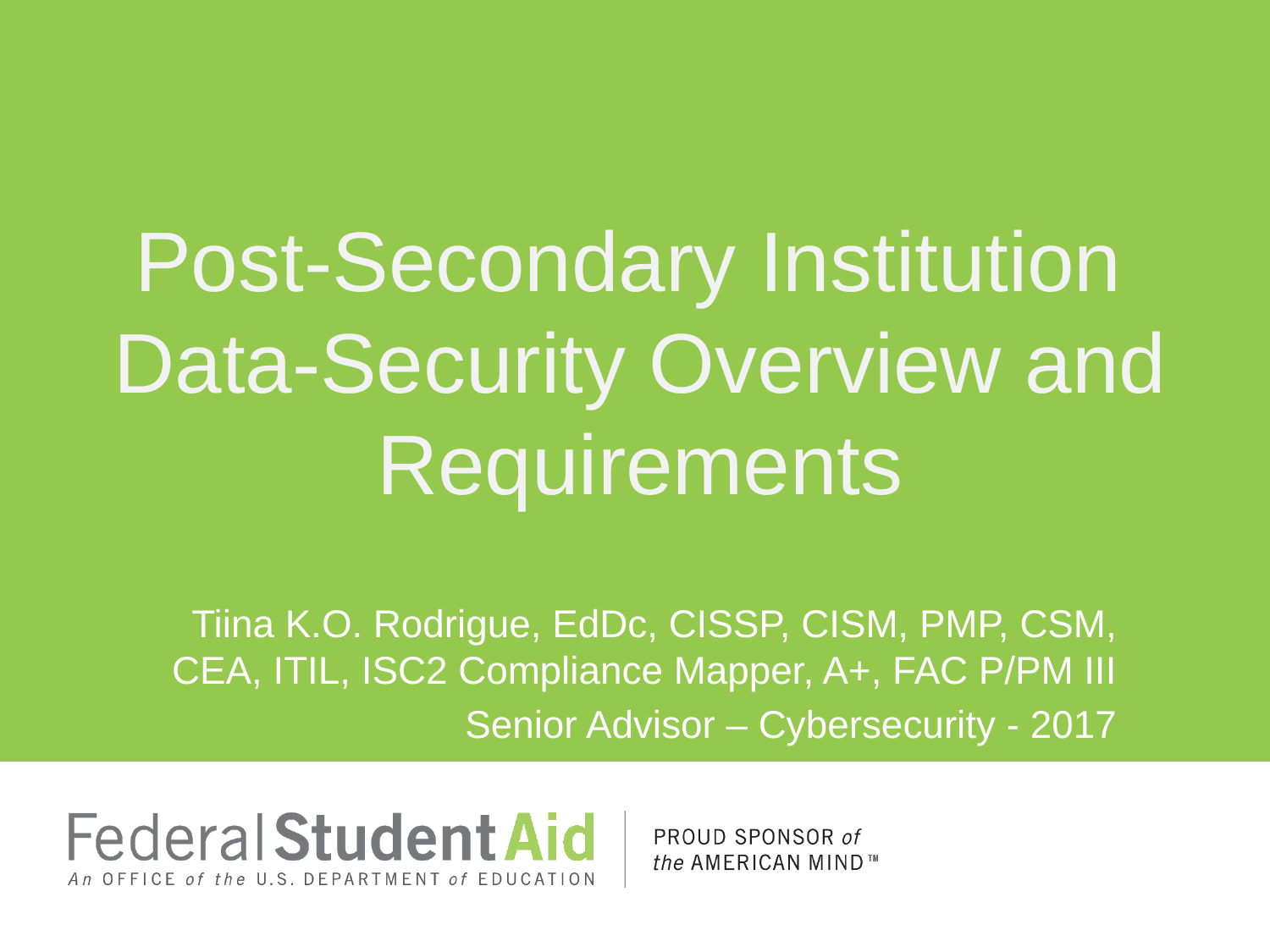

# Post-Secondary Institution Data-Security Overview and Requirements
Tiina K.O. Rodrigue, EdDc, CISSP, CISM, PMP, CSM, CEA, ITIL, ISC2 Compliance Mapper, A+, FAC P/PM III
Senior Advisor – Cybersecurity - 2017